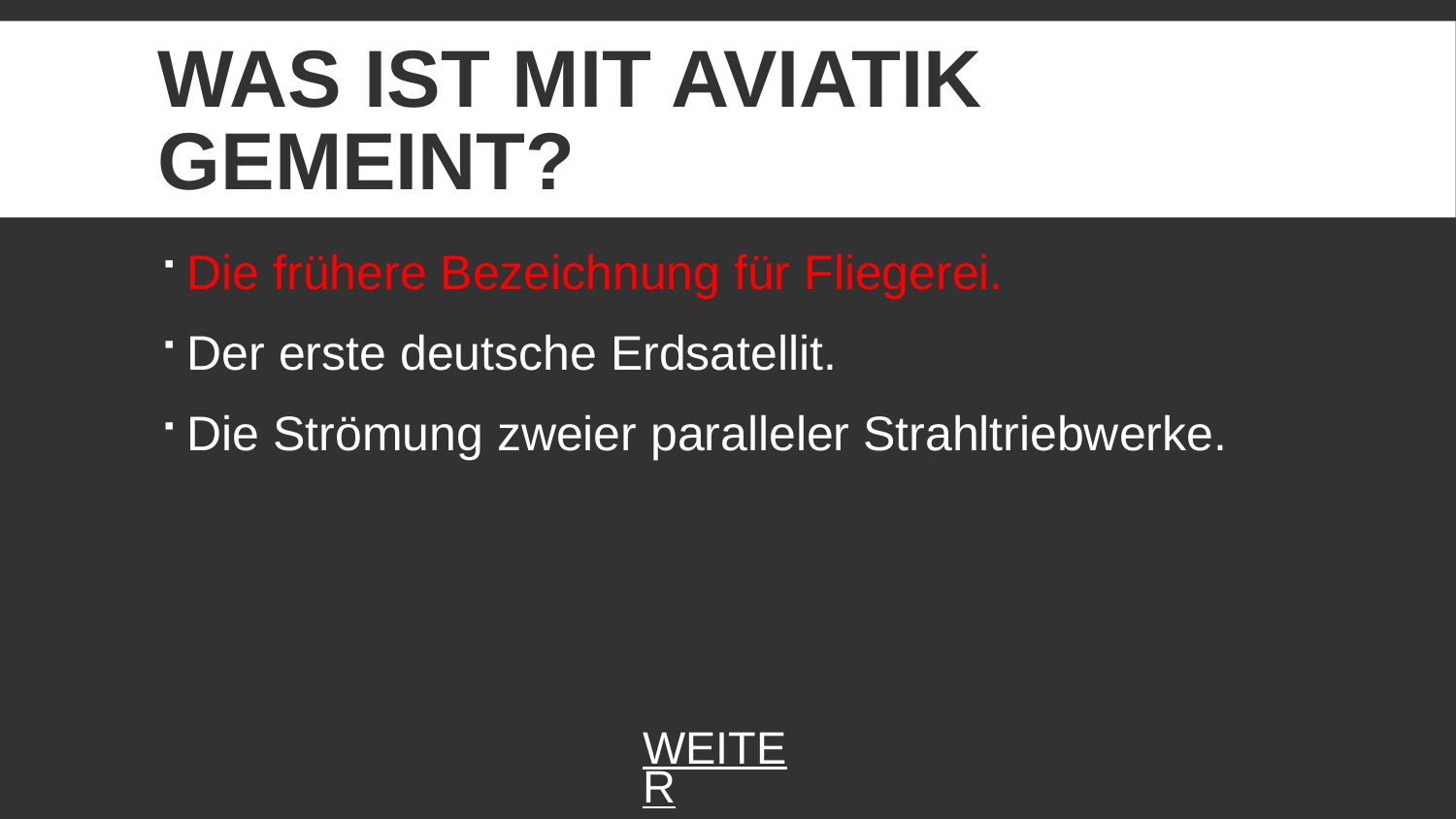

# Was ist mit Aviatik gemeint?
Die frühere Bezeichnung für Fliegerei.
Der erste deutsche Erdsatellit.
Die Strömung zweier paralleler Strahltriebwerke.
WEITER